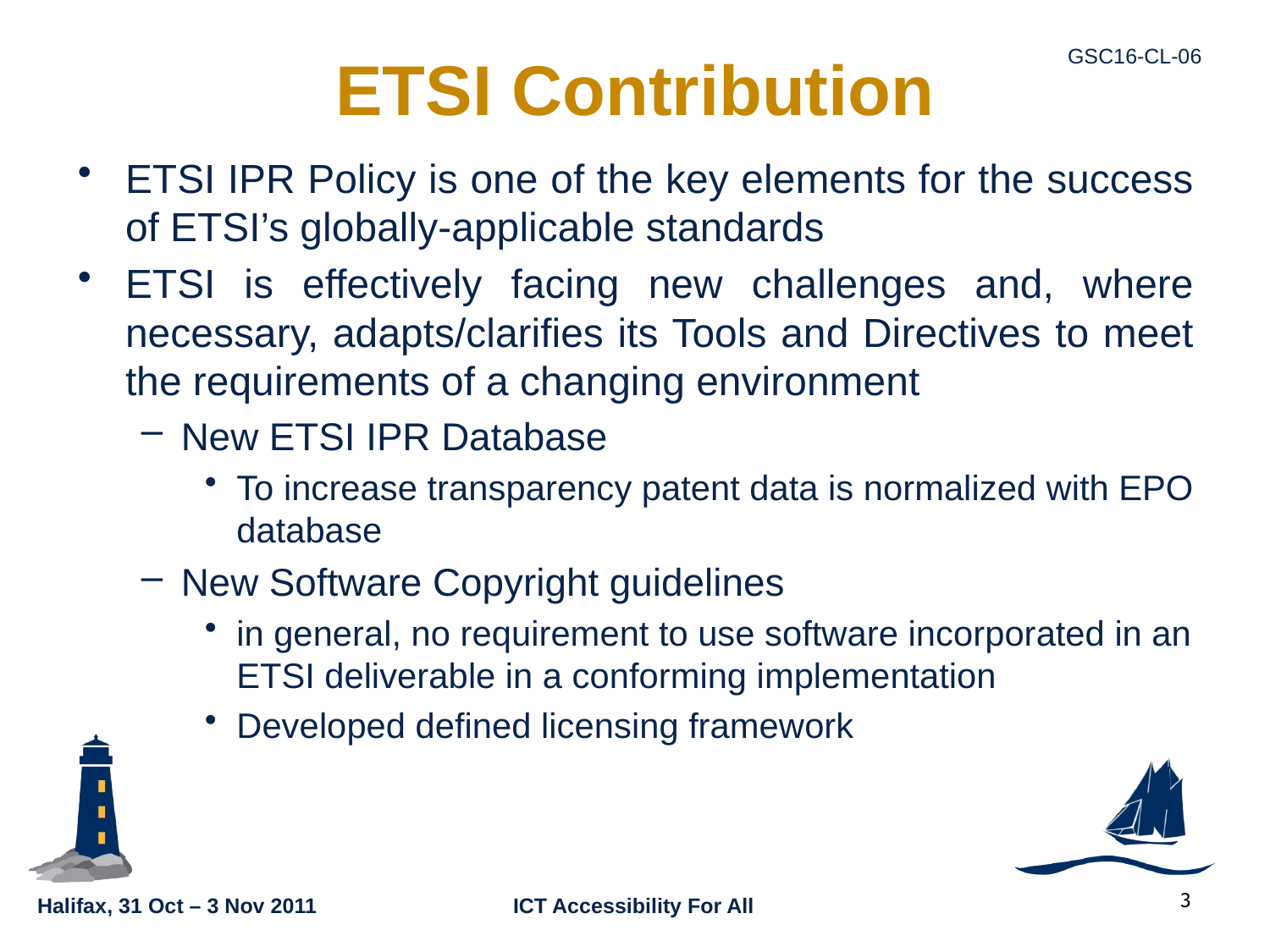

# ETSI Contribution
ETSI IPR Policy is one of the key elements for the success of ETSI’s globally-applicable standards
ETSI is effectively facing new challenges and, where necessary, adapts/clarifies its Tools and Directives to meet the requirements of a changing environment
New ETSI IPR Database
To increase transparency patent data is normalized with EPO database
New Software Copyright guidelines
in general, no requirement to use software incorporated in an ETSI deliverable in a conforming implementation
Developed defined licensing framework
3